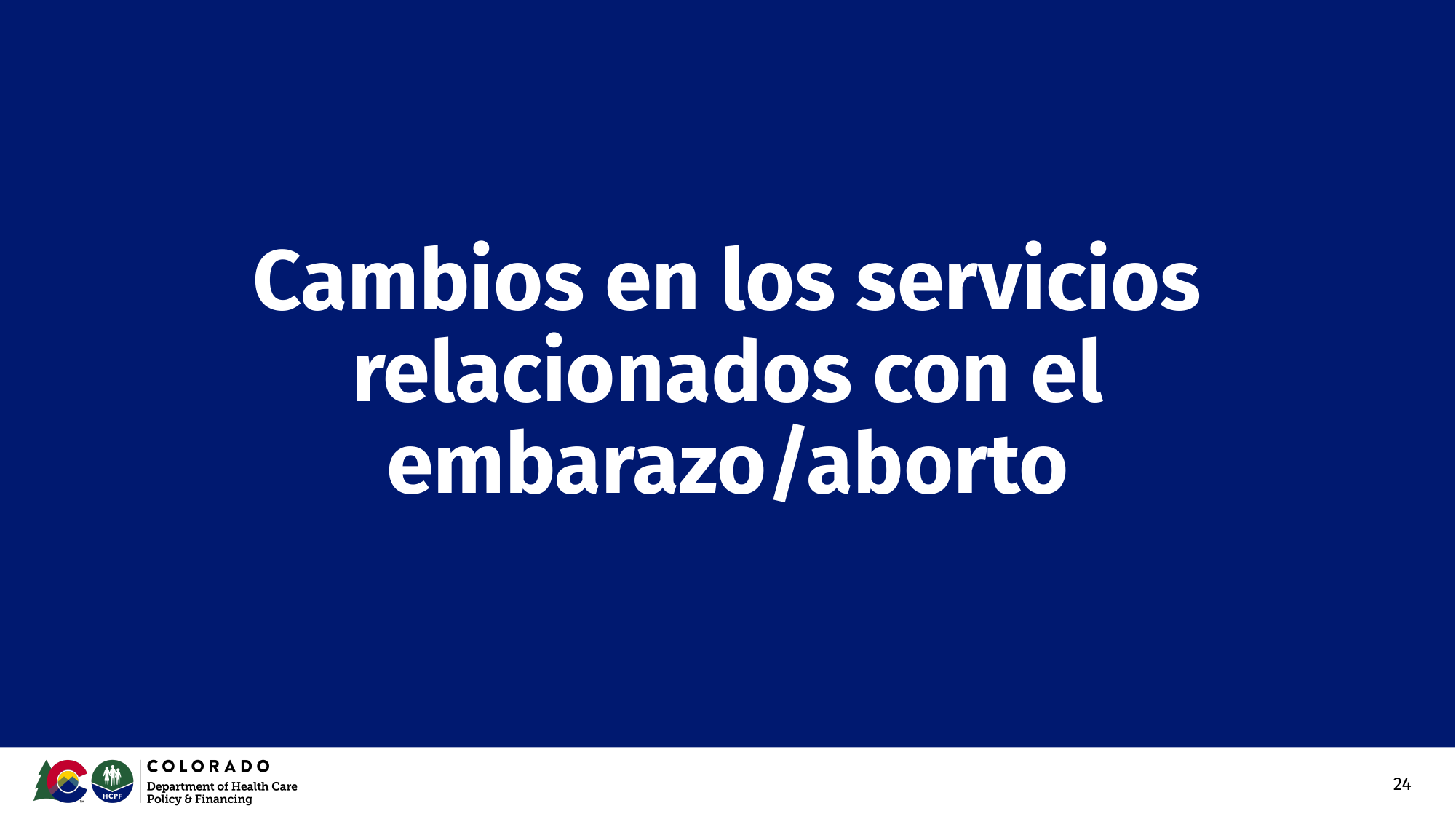

# Cambios en los servicios relacionados con el embarazo/aborto
24